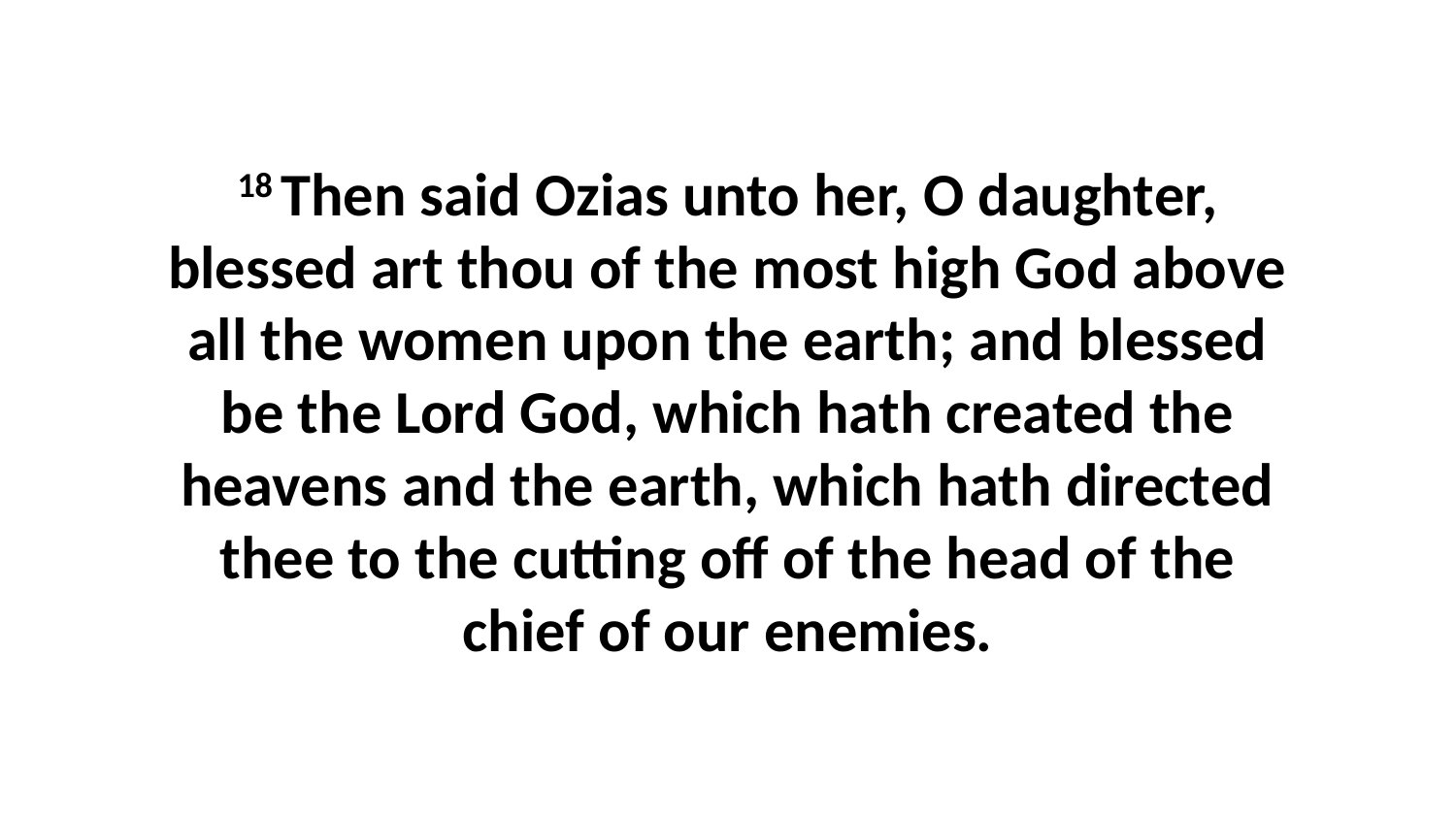

18 Then said Ozias unto her, O daughter, blessed art thou of the most high God above all the women upon the earth; and blessed be the Lord God, which hath created the heavens and the earth, which hath directed thee to the cutting off of the head of the chief of our enemies.